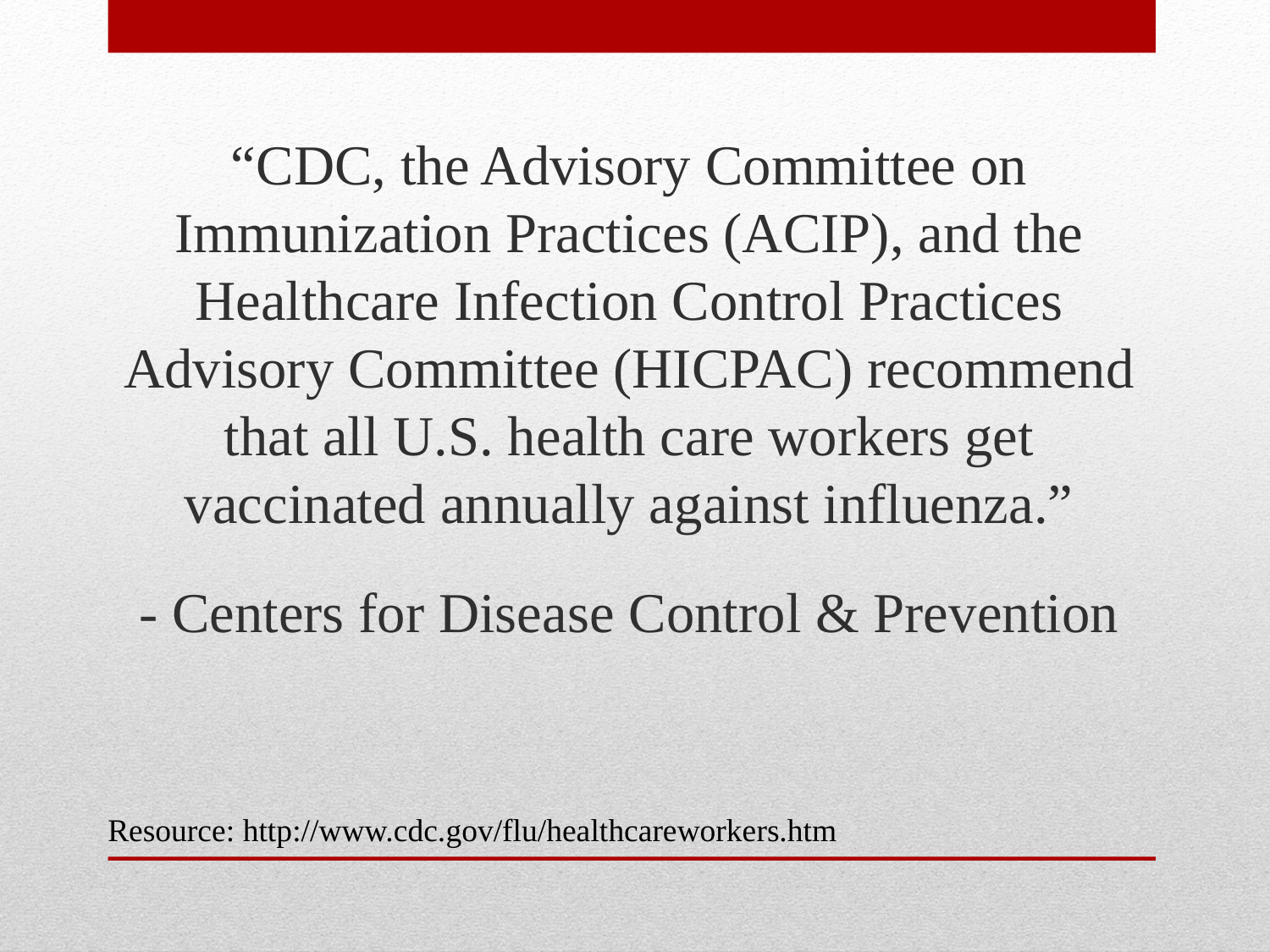

“CDC, the Advisory Committee on Immunization Practices (ACIP), and the Healthcare Infection Control Practices Advisory Committee (HICPAC) recommend that all U.S. health care workers get vaccinated annually against influenza.”

- Centers for Disease Control & Prevention
Resource: http://www.cdc.gov/flu/healthcareworkers.htm